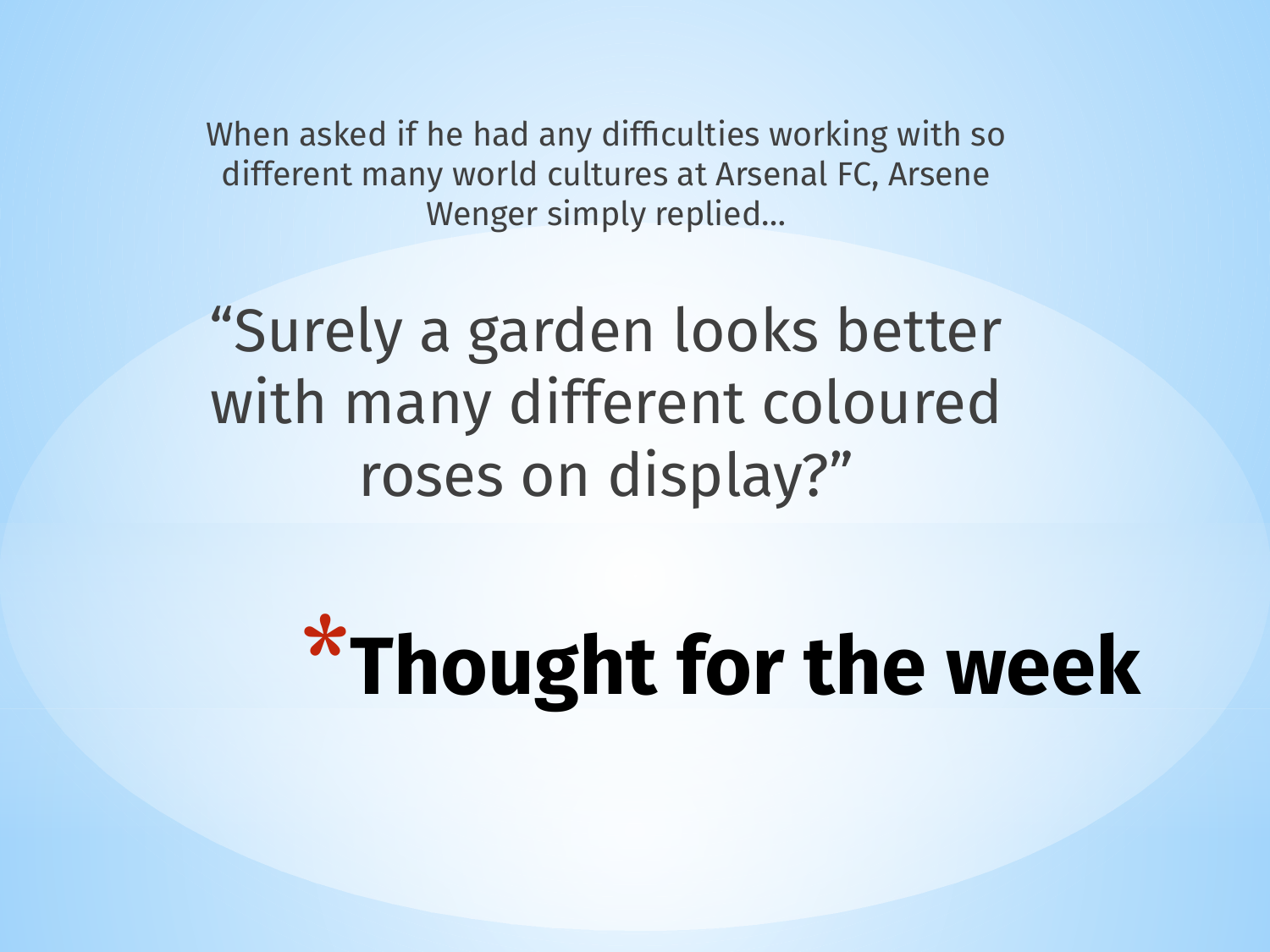

When asked if he had any difficulties working with so different many world cultures at Arsenal FC, Arsene Wenger simply replied…

“Surely a garden looks better with many different coloured roses on display?”
# Thought for the week